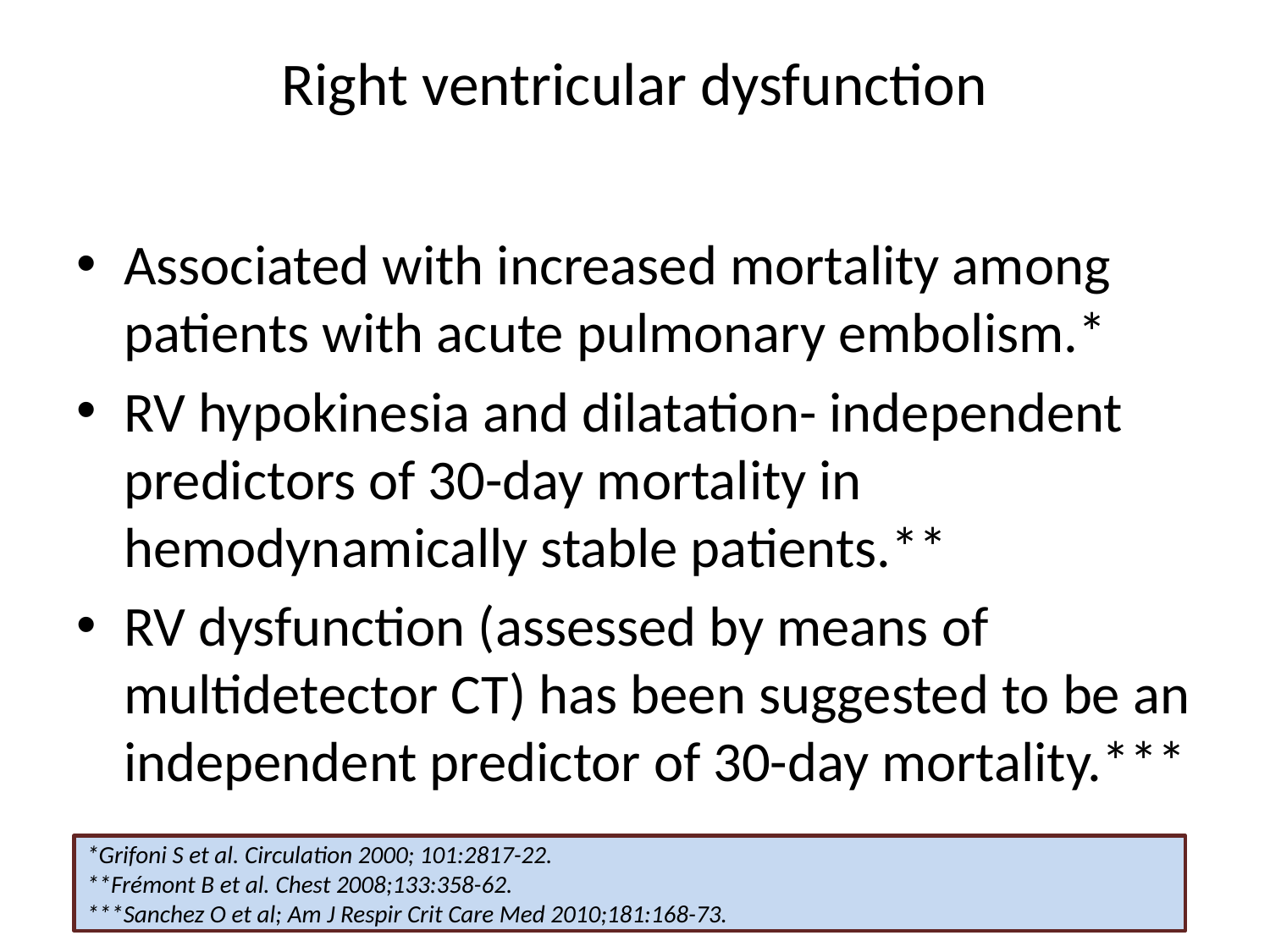

# Right ventricular dysfunction
Associated with increased mortality among patients with acute pulmonary embolism.*
RV hypokinesia and dilatation- independent predictors of 30-day mortality in hemodynamically stable patients.**
RV dysfunction (assessed by means of multidetector CT) has been suggested to be an independent predictor of 30-day mortality.***
*Grifoni S et al. Circulation 2000; 101:2817-22.
**Frémont B et al. Chest 2008;133:358-62.
***Sanchez O et al; Am J Respir Crit Care Med 2010;181:168-73.
Criticalcareindia.com